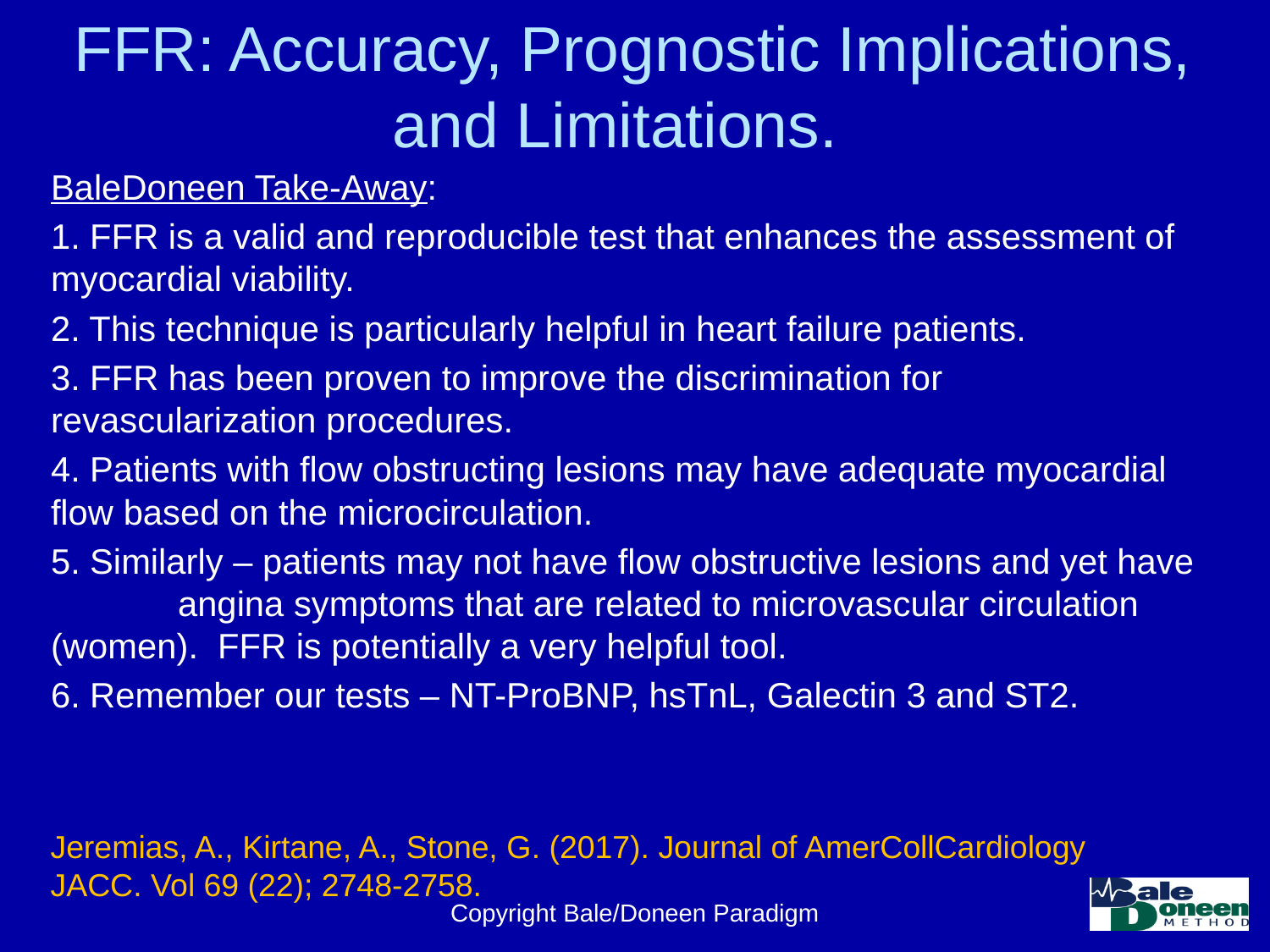

# FFR: Accuracy, Prognostic Implications, and Limitations.
BaleDoneen Take-Away:
1. FFR is a valid and reproducible test that enhances the assessment of 	myocardial viability.
2. This technique is particularly helpful in heart failure patients.
3. FFR has been proven to improve the discrimination for 	revascularization procedures.
4. Patients with flow obstructing lesions may have adequate myocardial 	flow based on the microcirculation.
5. Similarly – patients may not have flow obstructive lesions and yet have 	angina symptoms that are related to microvascular circulation 	(women).  FFR is potentially a very helpful tool.
6. Remember our tests – NT-ProBNP, hsTnL, Galectin 3 and ST2.

Jeremias, A., Kirtane, A., Stone, G. (2017). Journal of AmerCollCardiology JACC. Vol 69 (22); 2748-2758.
Copyright Bale/Doneen Paradigm